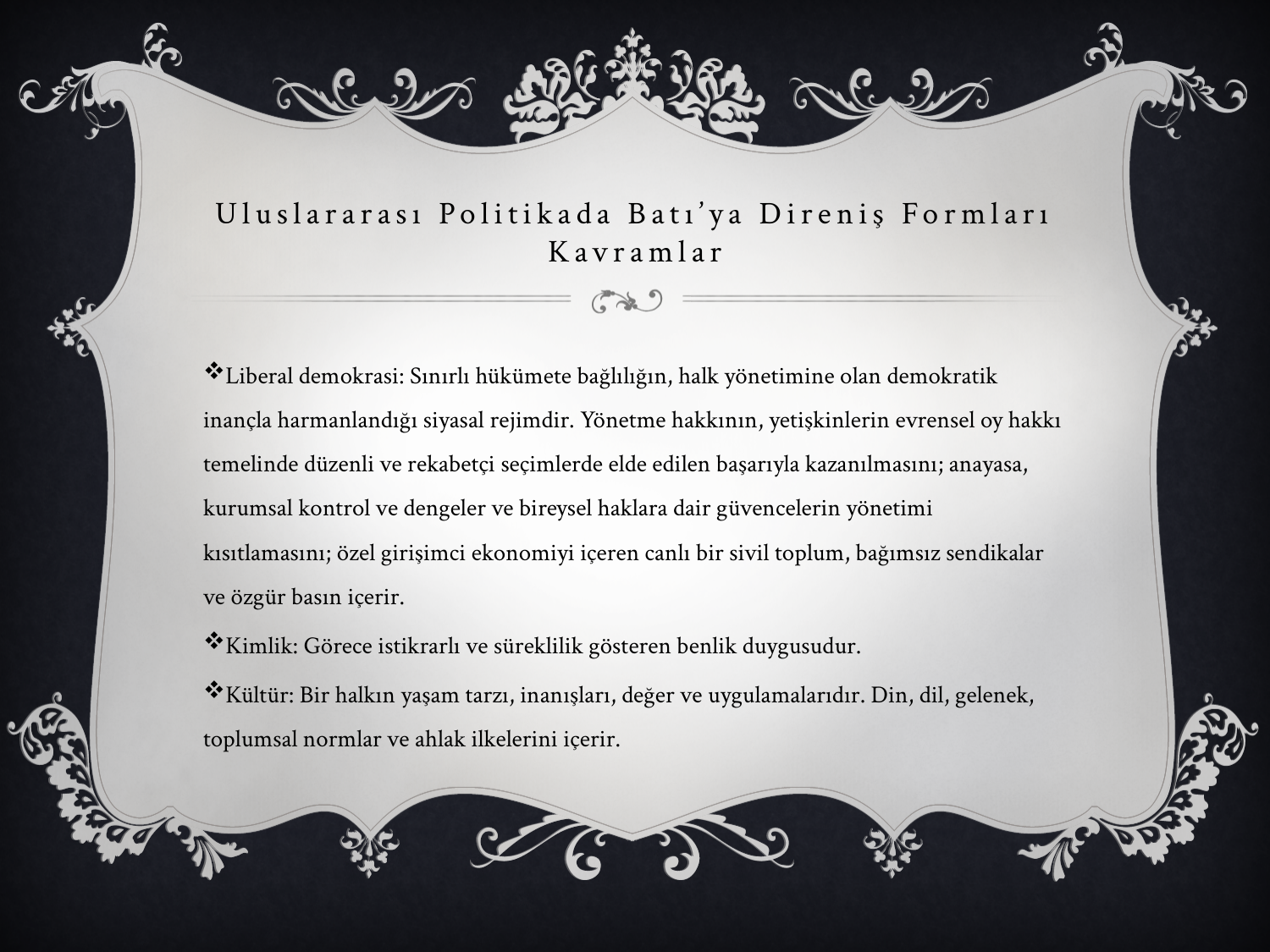

# Uluslararası Politikada Batı’ya Direniş Formları Kavramlar
Liberal demokrasi: Sınırlı hükümete bağlılığın, halk yönetimine olan demokratik inançla harmanlandığı siyasal rejimdir. Yönetme hakkının, yetişkinlerin evrensel oy hakkı temelinde düzenli ve rekabetçi seçimlerde elde edilen başarıyla kazanılmasını; anayasa, kurumsal kontrol ve dengeler ve bireysel haklara dair güvencelerin yönetimi kısıtlamasını; özel girişimci ekonomiyi içeren canlı bir sivil toplum, bağımsız sendikalar ve özgür basın içerir.
Kimlik: Görece istikrarlı ve süreklilik gösteren benlik duygusudur.
Kültür: Bir halkın yaşam tarzı, inanışları, değer ve uygulamalarıdır. Din, dil, gelenek, toplumsal normlar ve ahlak ilkelerini içerir.